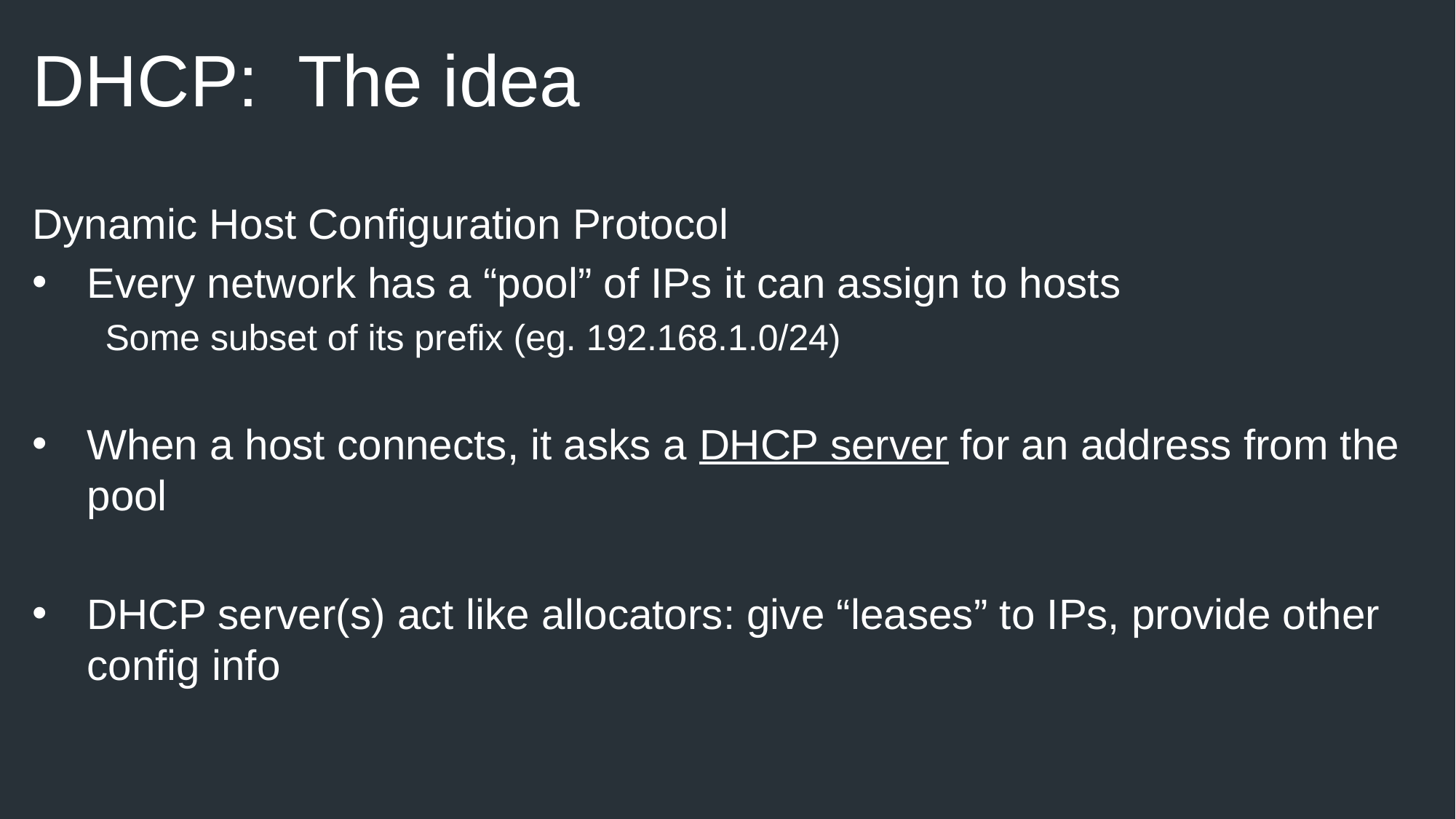

# DHCP:  The idea
Dynamic Host Configuration Protocol
Every network has a “pool” of IPs it can assign to hosts
Some subset of its prefix (eg. 192.168.1.0/24)

When a host connects, it asks a DHCP server for an address from the pool

DHCP server(s) act like allocators: give “leases” to IPs, provide other config info